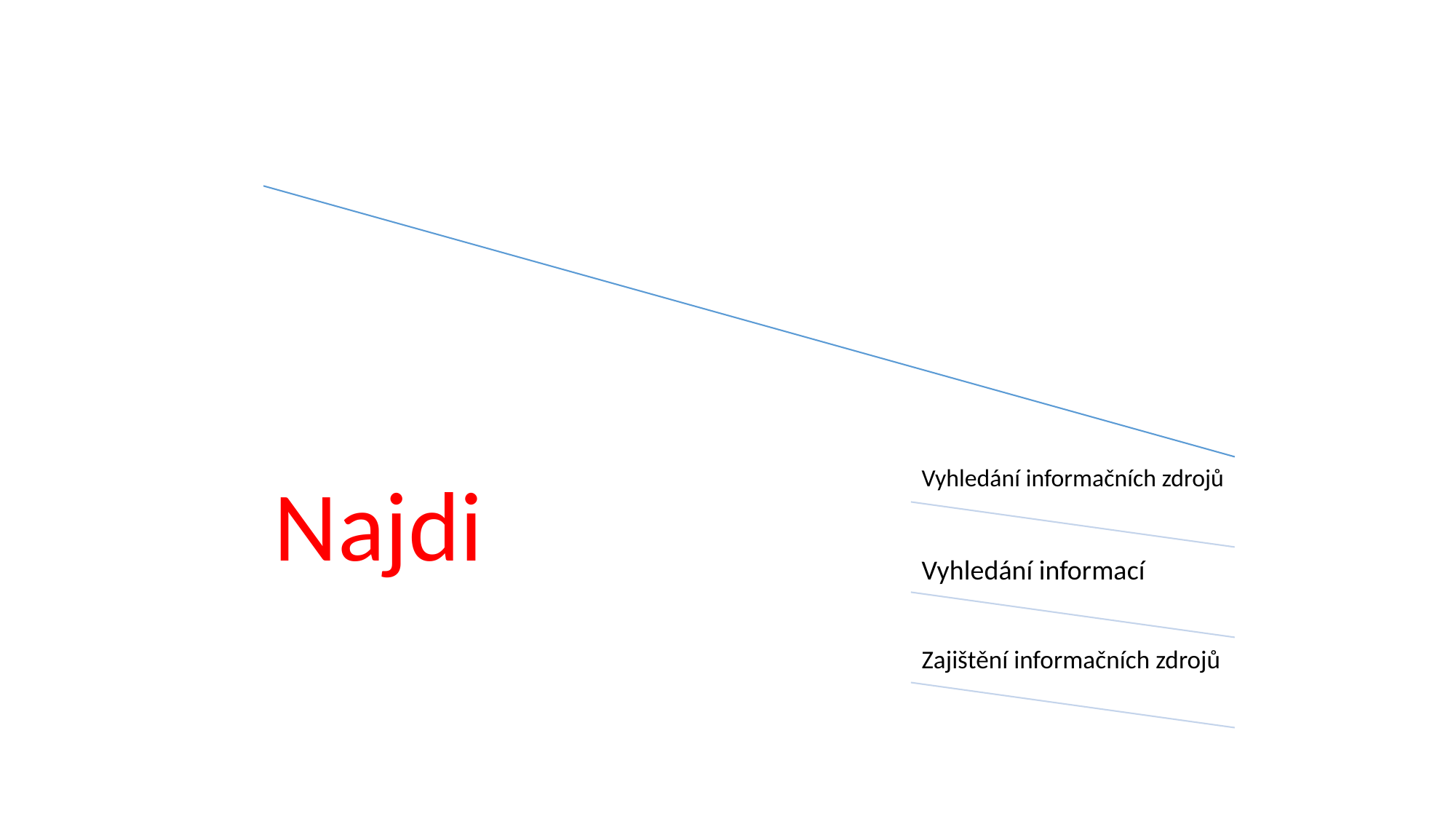

Najdi
Vyhledání informačních zdrojů
Vyhledání informací
Zajištění informačních zdrojů